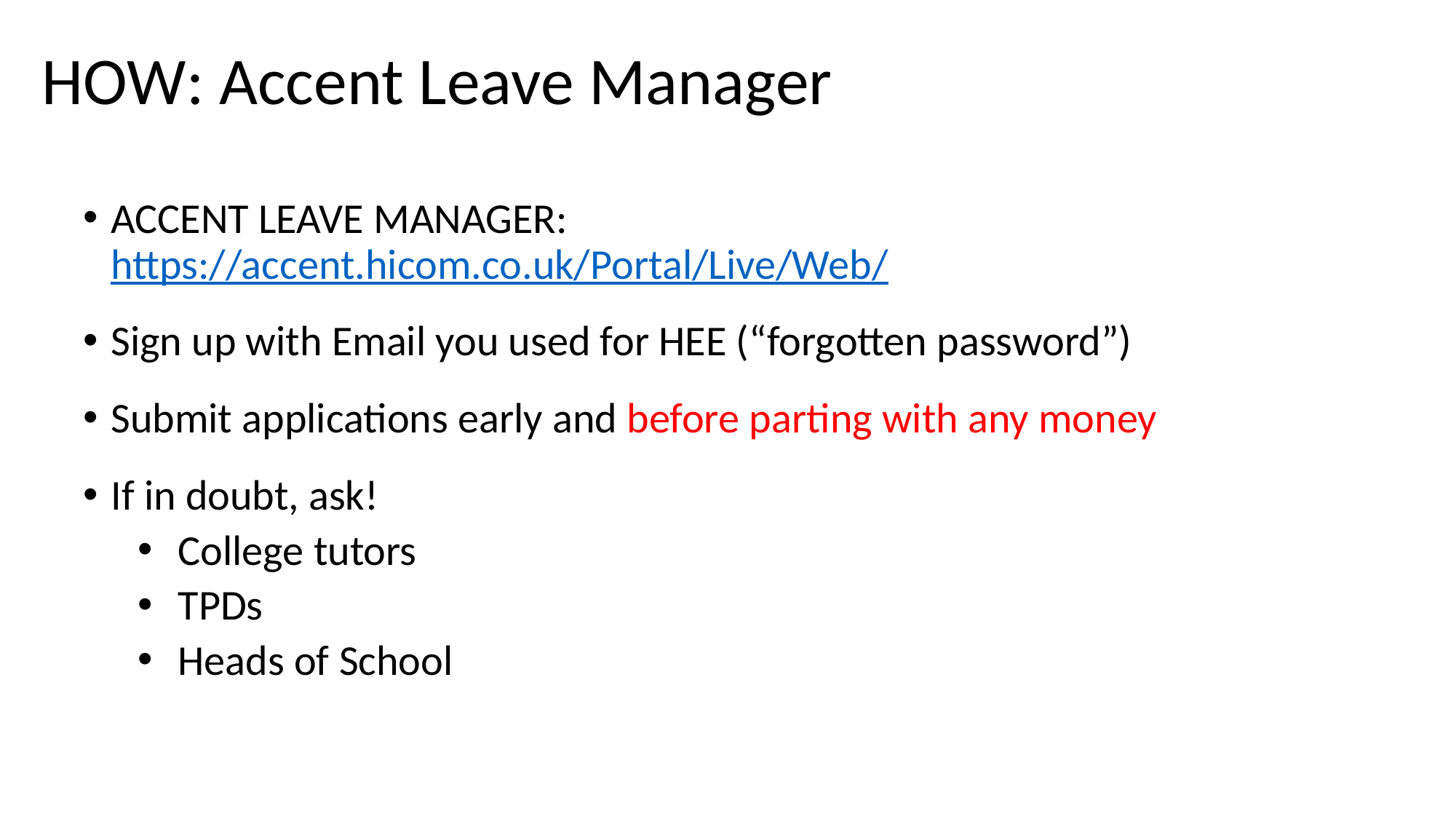

# HOW: Accent Leave Manager
ACCENT LEAVE MANAGER: https://accent.hicom.co.uk/Portal/Live/Web/

Sign up with Email you used for HEE (“forgotten password”)

Submit applications early and before parting with any money

If in doubt, ask!
College tutors
TPDs
Heads of School